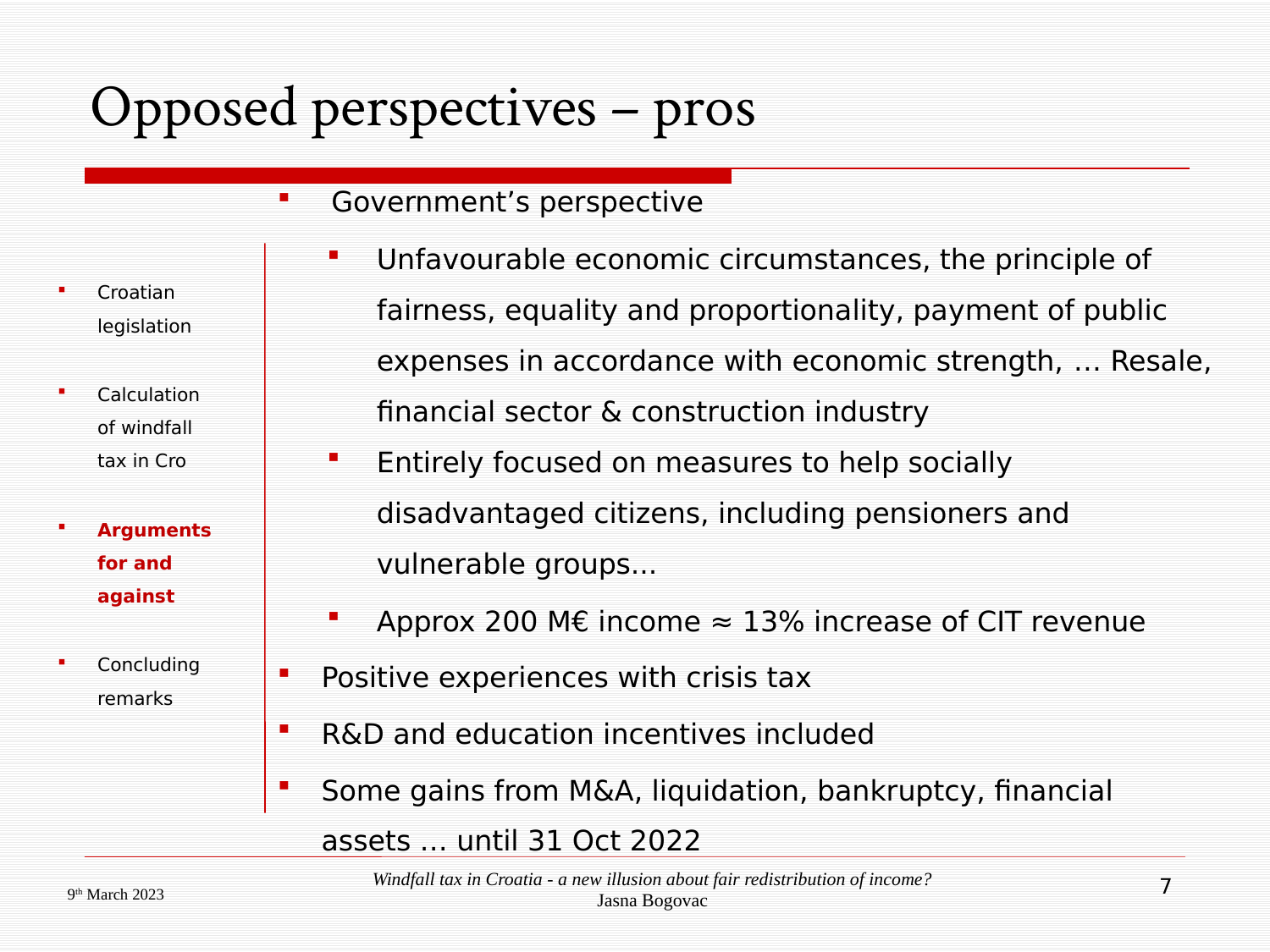

Opposed perspectives – pros
Croatian legislation
Calculation of windfall tax in Cro
Arguments for and against
Concluding remarks

Government’s perspective
Unfavourable economic circumstances, the principle of fairness, equality and proportionality, payment of public expenses in accordance with economic strength, … Resale, financial sector & construction industry
Entirely focused on measures to help socially disadvantaged citizens, including pensioners and vulnerable groups...
Approx 200 M€ income ≈ 13% increase of CIT revenue
Positive experiences with crisis tax
R&D and education incentives included
Some gains from M&A, liquidation, bankruptcy, financial assets … until 31 Oct 2022